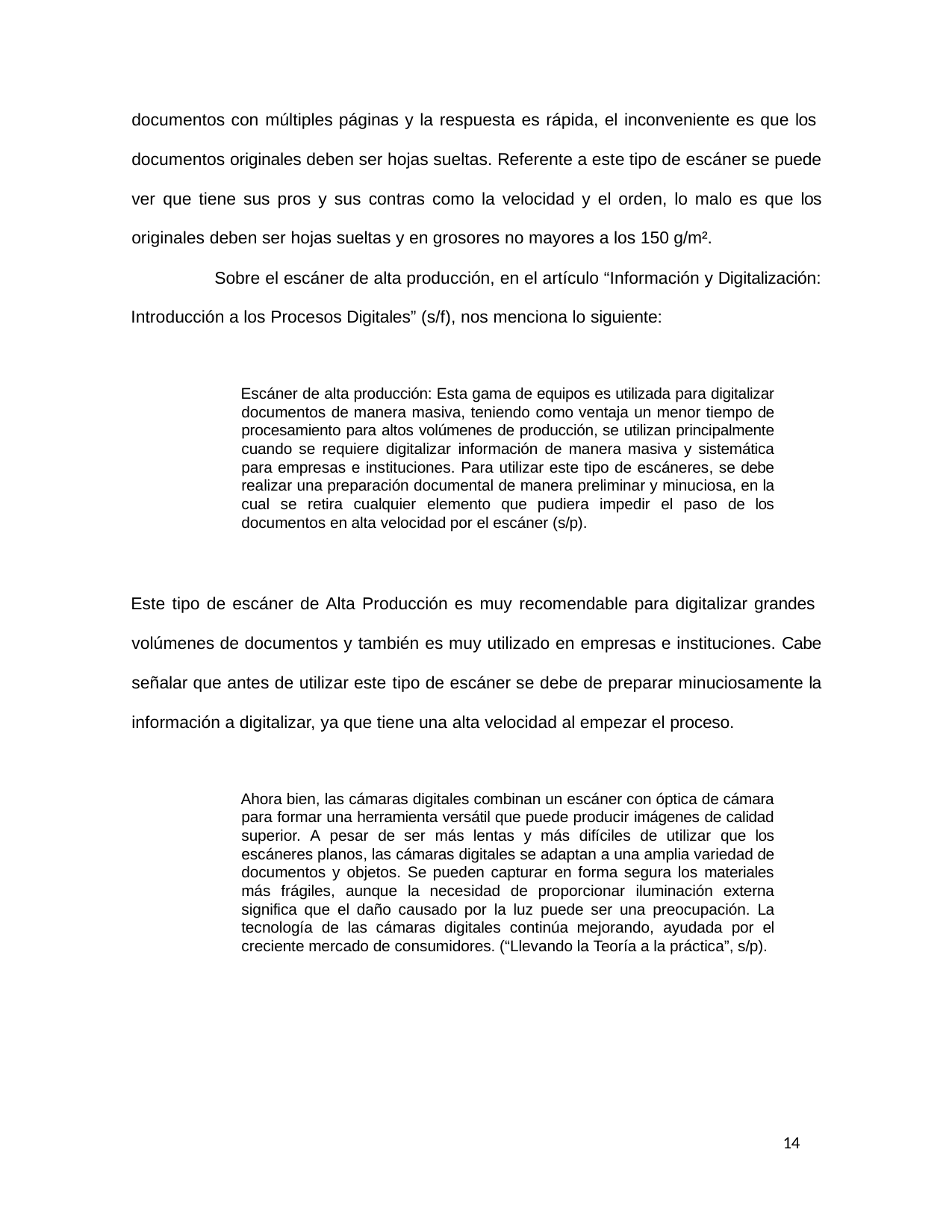

documentos con múltiples páginas y la respuesta es rápida, el inconveniente es que los
documentos originales deben ser hojas sueltas. Referente a este tipo de escáner se puede ver que tiene sus pros y sus contras como la velocidad y el orden, lo malo es que los originales deben ser hojas sueltas y en grosores no mayores a los 150 g/m².
Sobre el escáner de alta producción, en el artículo “Información y Digitalización: Introducción a los Procesos Digitales” (s/f), nos menciona lo siguiente:
Escáner de alta producción: Esta gama de equipos es utilizada para digitalizar documentos de manera masiva, teniendo como ventaja un menor tiempo de procesamiento para altos volúmenes de producción, se utilizan principalmente cuando se requiere digitalizar información de manera masiva y sistemática para empresas e instituciones. Para utilizar este tipo de escáneres, se debe realizar una preparación documental de manera preliminar y minuciosa, en la cual se retira cualquier elemento que pudiera impedir el paso de los documentos en alta velocidad por el escáner (s/p).
Este tipo de escáner de Alta Producción es muy recomendable para digitalizar grandes
volúmenes de documentos y también es muy utilizado en empresas e instituciones. Cabe señalar que antes de utilizar este tipo de escáner se debe de preparar minuciosamente la información a digitalizar, ya que tiene una alta velocidad al empezar el proceso.
Ahora bien, las cámaras digitales combinan un escáner con óptica de cámara para formar una herramienta versátil que puede producir imágenes de calidad superior. A pesar de ser más lentas y más difíciles de utilizar que los escáneres planos, las cámaras digitales se adaptan a una amplia variedad de documentos y objetos. Se pueden capturar en forma segura los materiales más frágiles, aunque la necesidad de proporcionar iluminación externa significa que el daño causado por la luz puede ser una preocupación. La tecnología de las cámaras digitales continúa mejorando, ayudada por el creciente mercado de consumidores. (“Llevando la Teoría a la práctica”, s/p).
14